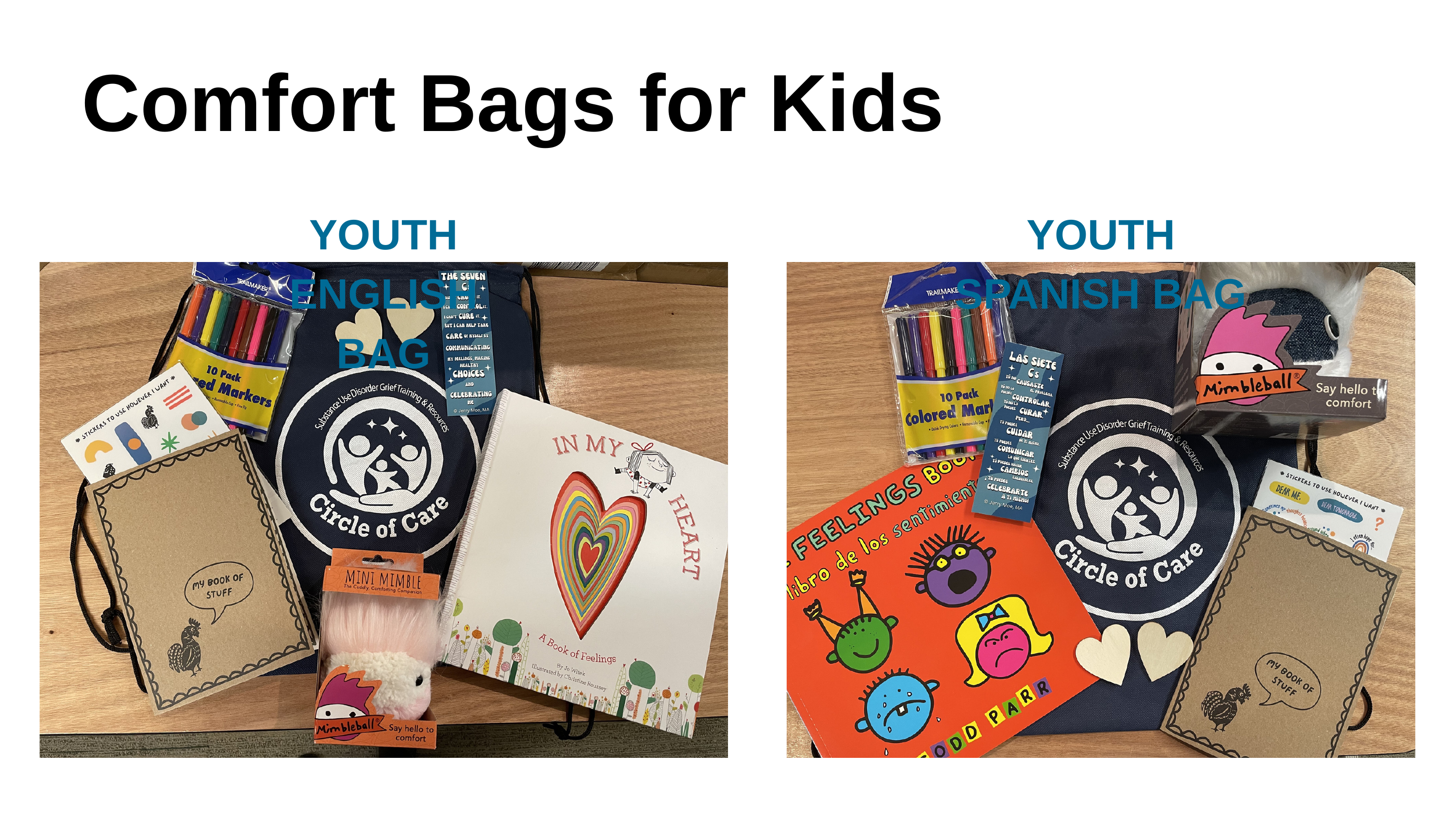

Comfort Bags for Kids
YOUTH ENGLISH BAG
YOUTH SPANISH BAG